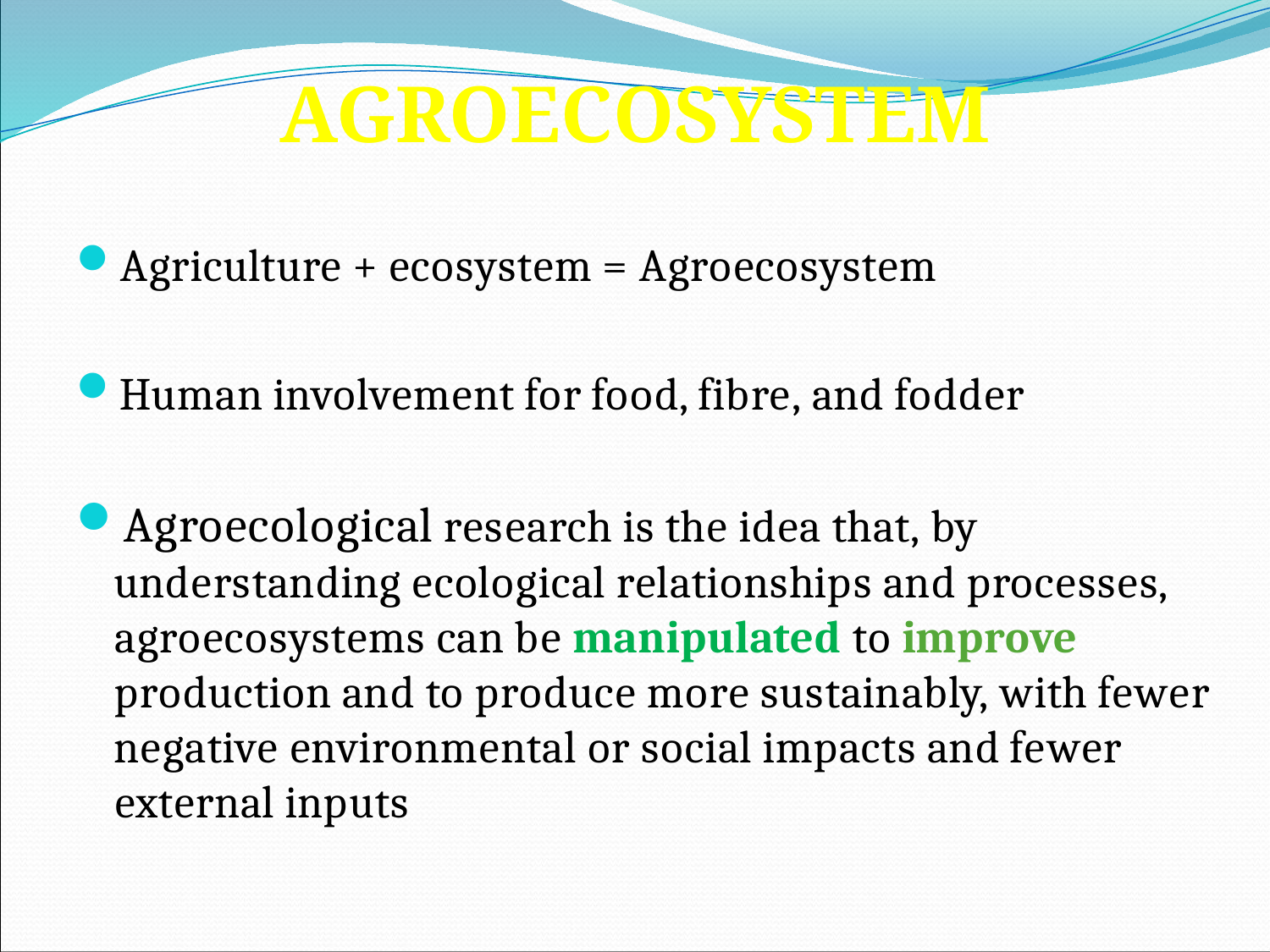

AGROECOSYSTEM
Agriculture + ecosystem = Agroecosystem

Human involvement for food, fibre, and fodder

Agroecological research is the idea that, by understanding ecological relationships and processes, agroecosystems can be manipulated to improve production and to produce more sustainably, with fewer negative environmental or social impacts and fewer external inputs